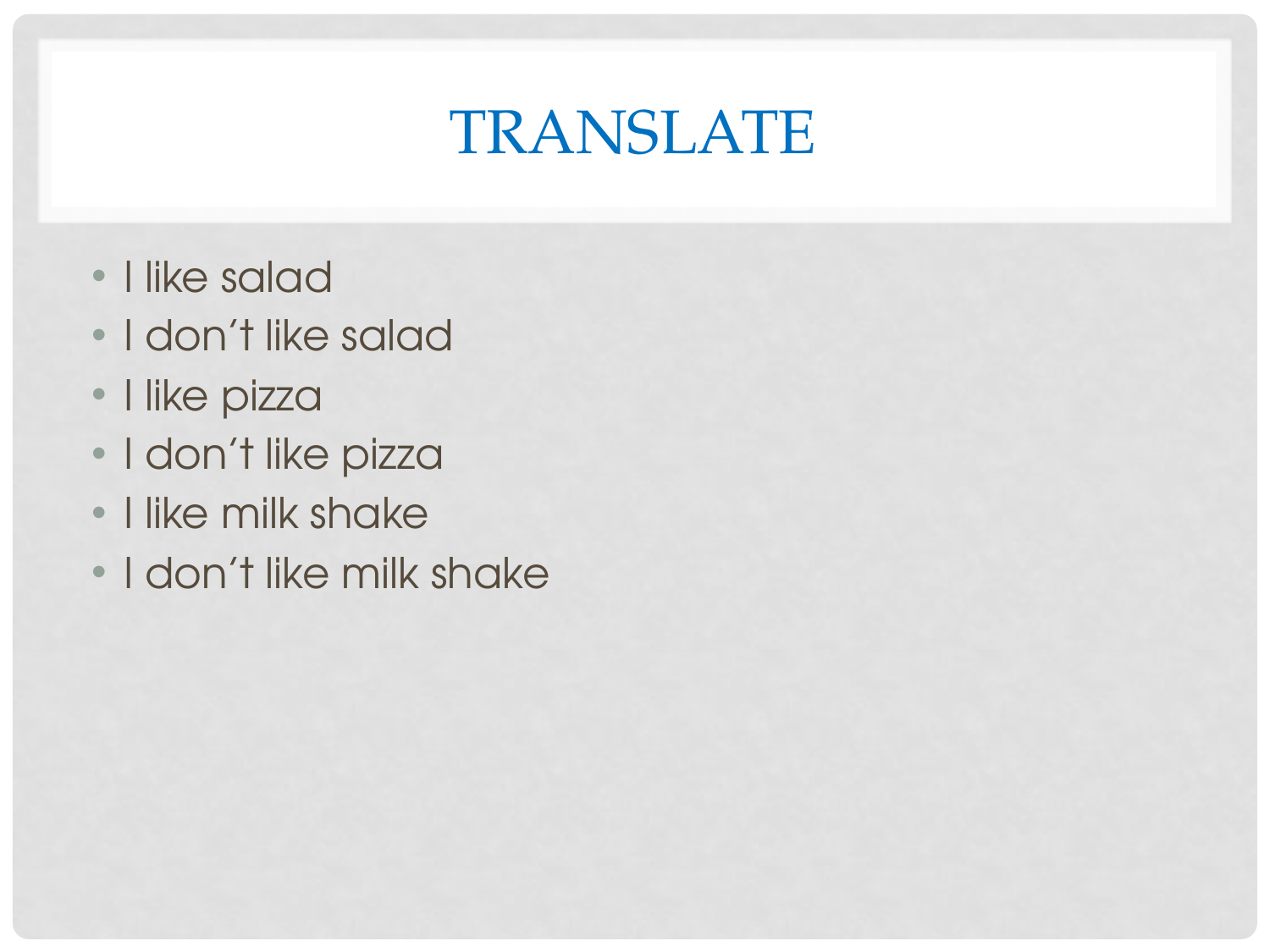

# Translate
I like salad
I don’t like salad
I like pizza
I don’t like pizza
I like milk shake
I don’t like milk shake